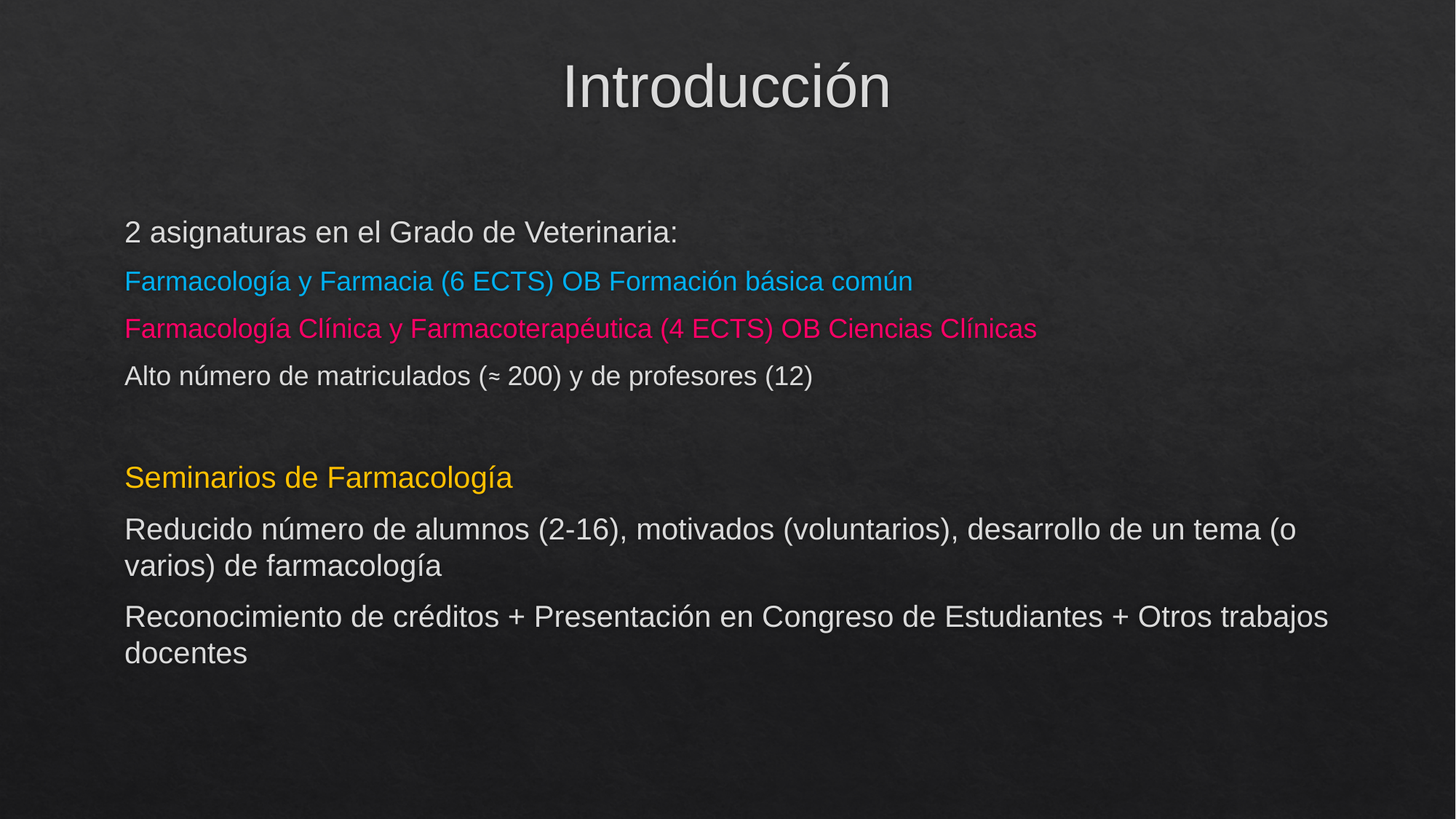

# Introducción
2 asignaturas en el Grado de Veterinaria:
Farmacología y Farmacia (6 ECTS) OB Formación básica común
Farmacología Clínica y Farmacoterapéutica (4 ECTS) OB Ciencias Clínicas
Alto número de matriculados (≈ 200) y de profesores (12)

Seminarios de Farmacología
Reducido número de alumnos (2-16), motivados (voluntarios), desarrollo de un tema (o varios) de farmacología
Reconocimiento de créditos + Presentación en Congreso de Estudiantes + Otros trabajos docentes